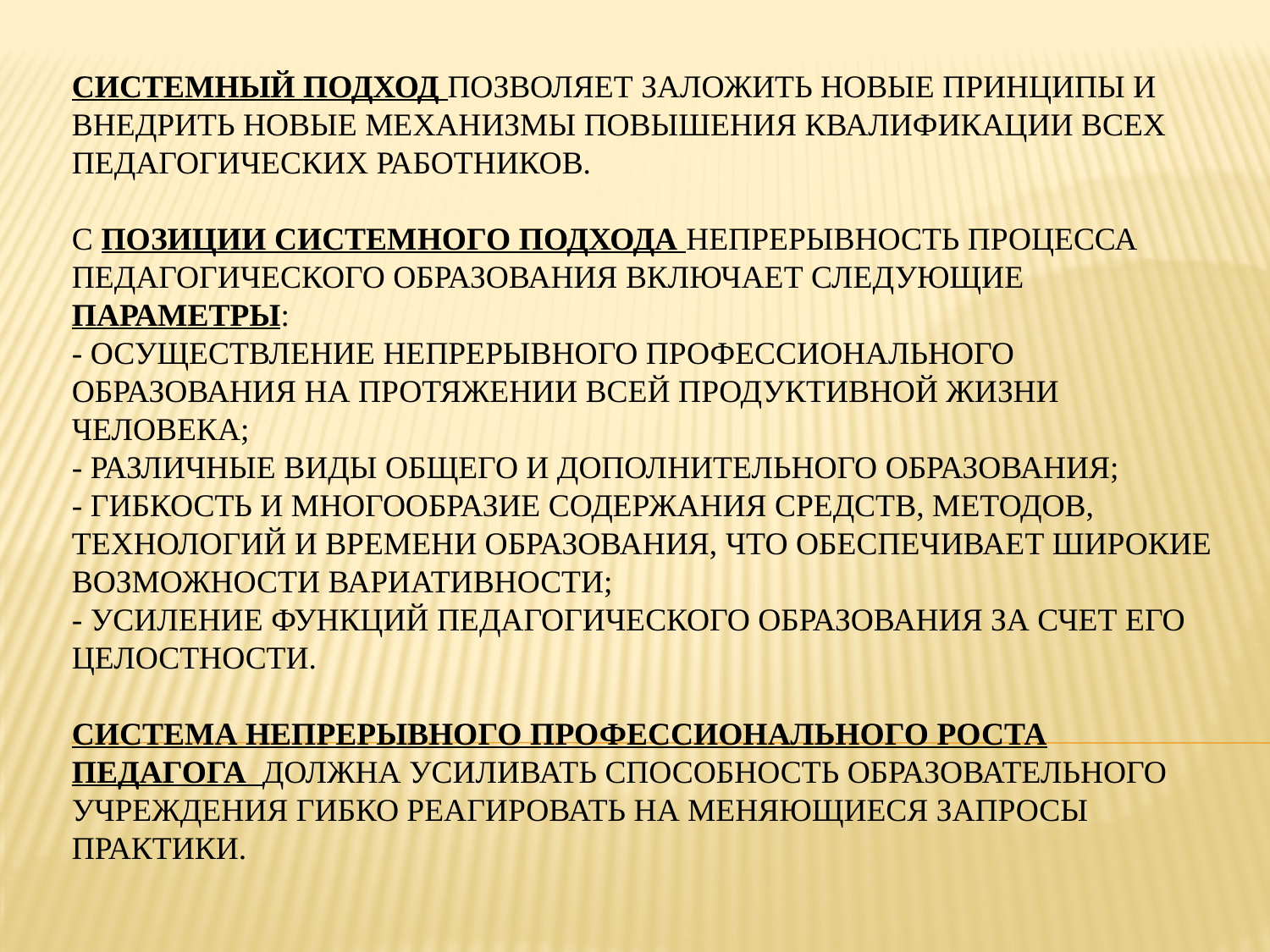

# Системный подход позволяет заложить новые принципы и внедрить новые механизмы повышения квалификации всех педагогических работников. С позиции системного подхода непрерывность процесса педагогического образования включает следующие параметры: - осуществление непрерывного профессионального образования на протяжении всей продуктивной жизни человека; - различные виды общего и дополнительного образования; - гибкость и многообразие содержания средств, методов, технологий и времени образования, что обеспечивает широкие возможности вариативности; - усиление функций педагогического образования за счет его целостности. Система непрерывного профессионального роста педагога  должна усиливать способность образовательного учреждения гибко реагировать на меняющиеся запросы практики.